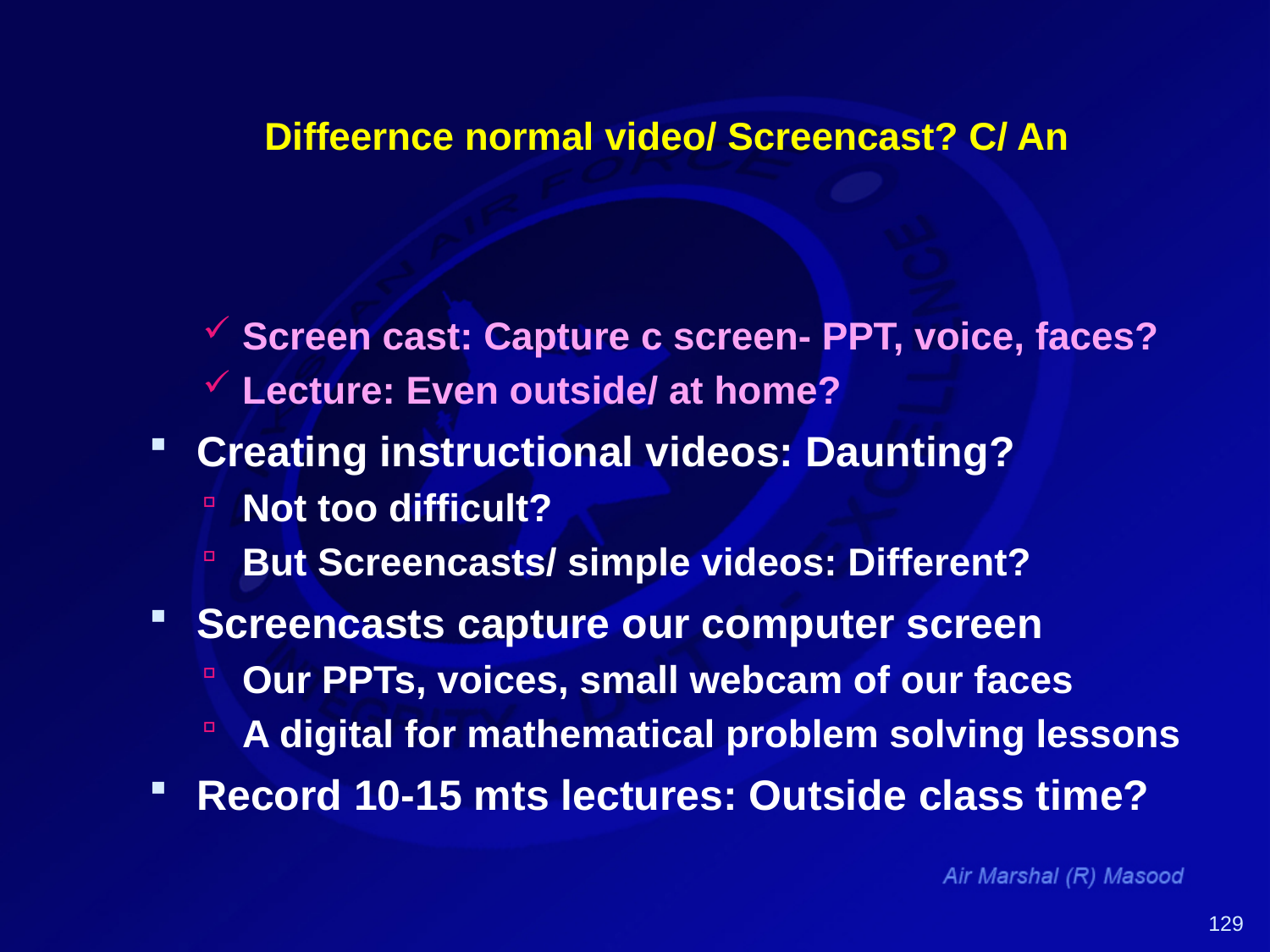

# Diffeernce normal video/ Screencast? C/ An
Screen cast: Capture c screen- PPT, voice, faces?
Lecture: Even outside/ at home?
Creating instructional videos: Daunting?
Not too difficult?
But Screencasts/ simple videos: Different?
Screencasts capture our computer screen
Our PPTs, voices, small webcam of our faces
A digital for mathematical problem solving lessons
Record 10-15 mts lectures: Outside class time?
129